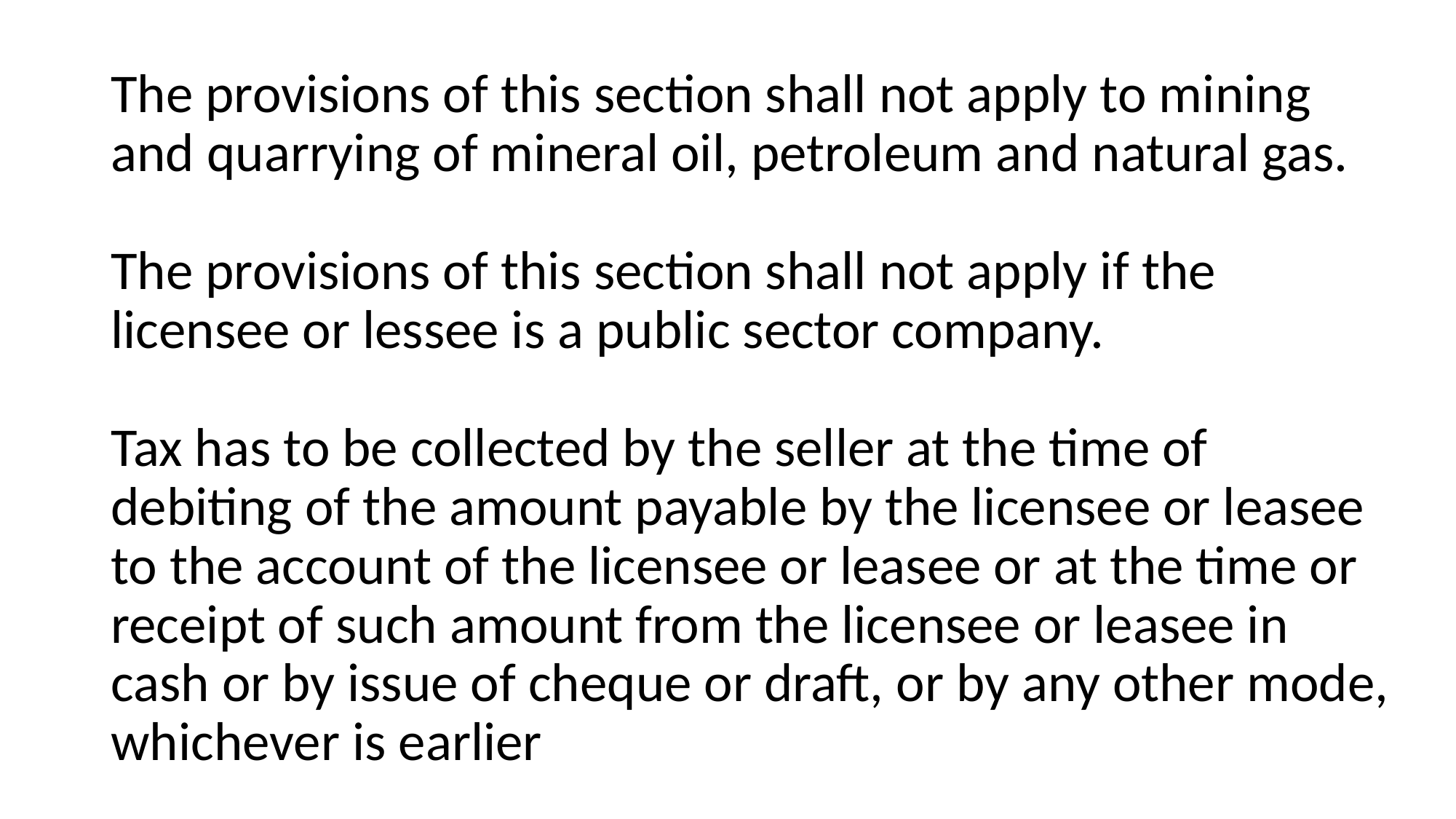

# The provisions of this section shall not apply to mining and quarrying of mineral oil, petroleum and natural gas. The provisions of this section shall not apply if the licensee or lessee is a public sector company. Tax has to be collected by the seller at the time of debiting of the amount payable by the licensee or leasee to the account of the licensee or leasee or at the time or receipt of such amount from the licensee or leasee in cash or by issue of cheque or draft, or by any other mode, whichever is earlier